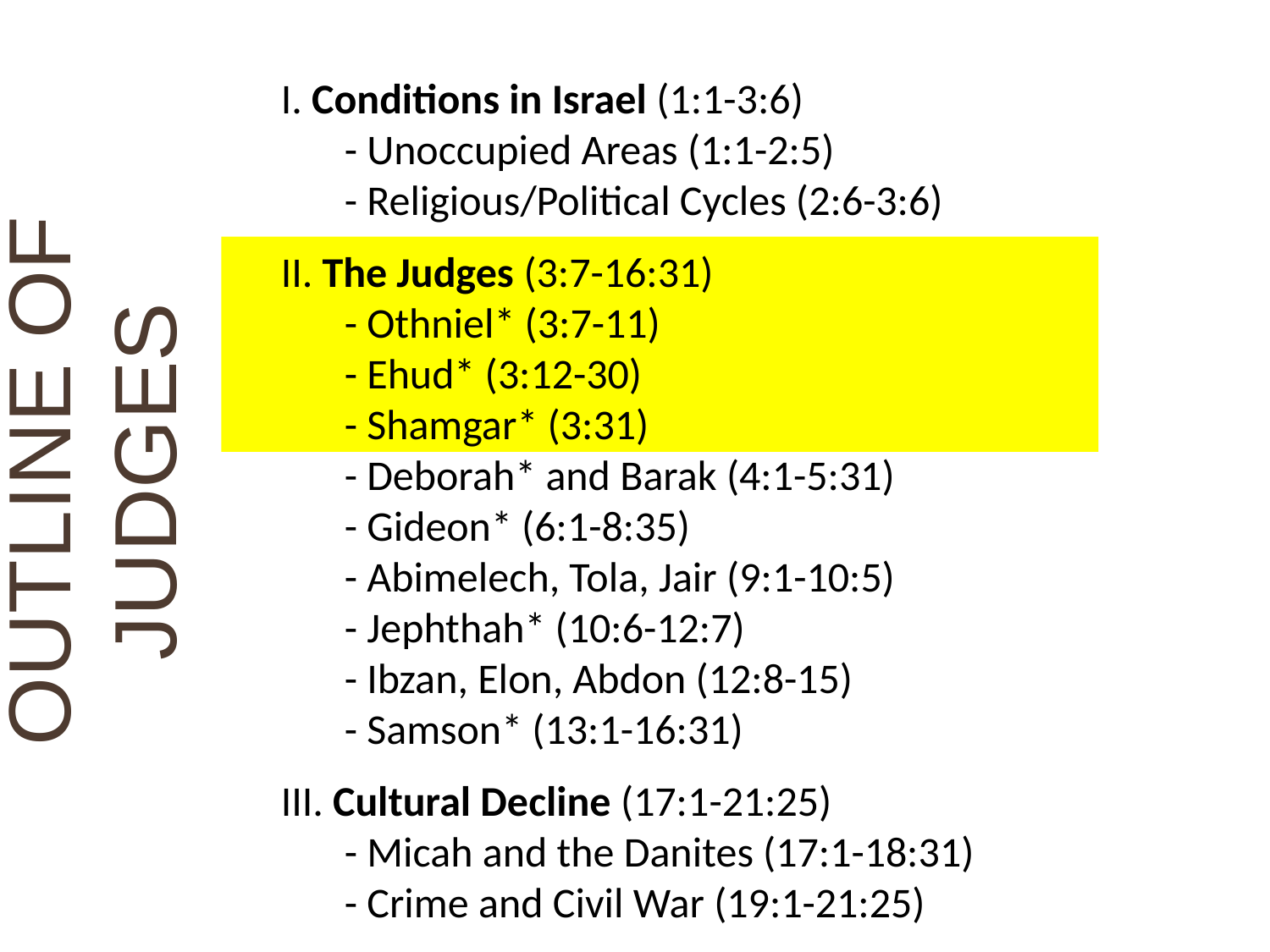

I. Conditions in Israel (1:1-3:6)
- Unoccupied Areas (1:1-2:5)
- Religious/Political Cycles (2:6-3:6)
II. The Judges (3:7-16:31)
- Othniel* (3:7-11)
- Ehud* (3:12-30)
- Shamgar* (3:31)
- Deborah* and Barak (4:1-5:31)
- Gideon* (6:1-8:35)
- Abimelech, Tola, Jair (9:1-10:5)
- Jephthah* (10:6-12:7)
- Ibzan, Elon, Abdon (12:8-15)
- Samson* (13:1-16:31)
III. Cultural Decline (17:1-21:25)
- Micah and the Danites (17:1-18:31)
- Crime and Civil War (19:1-21:25)

Outline of judges